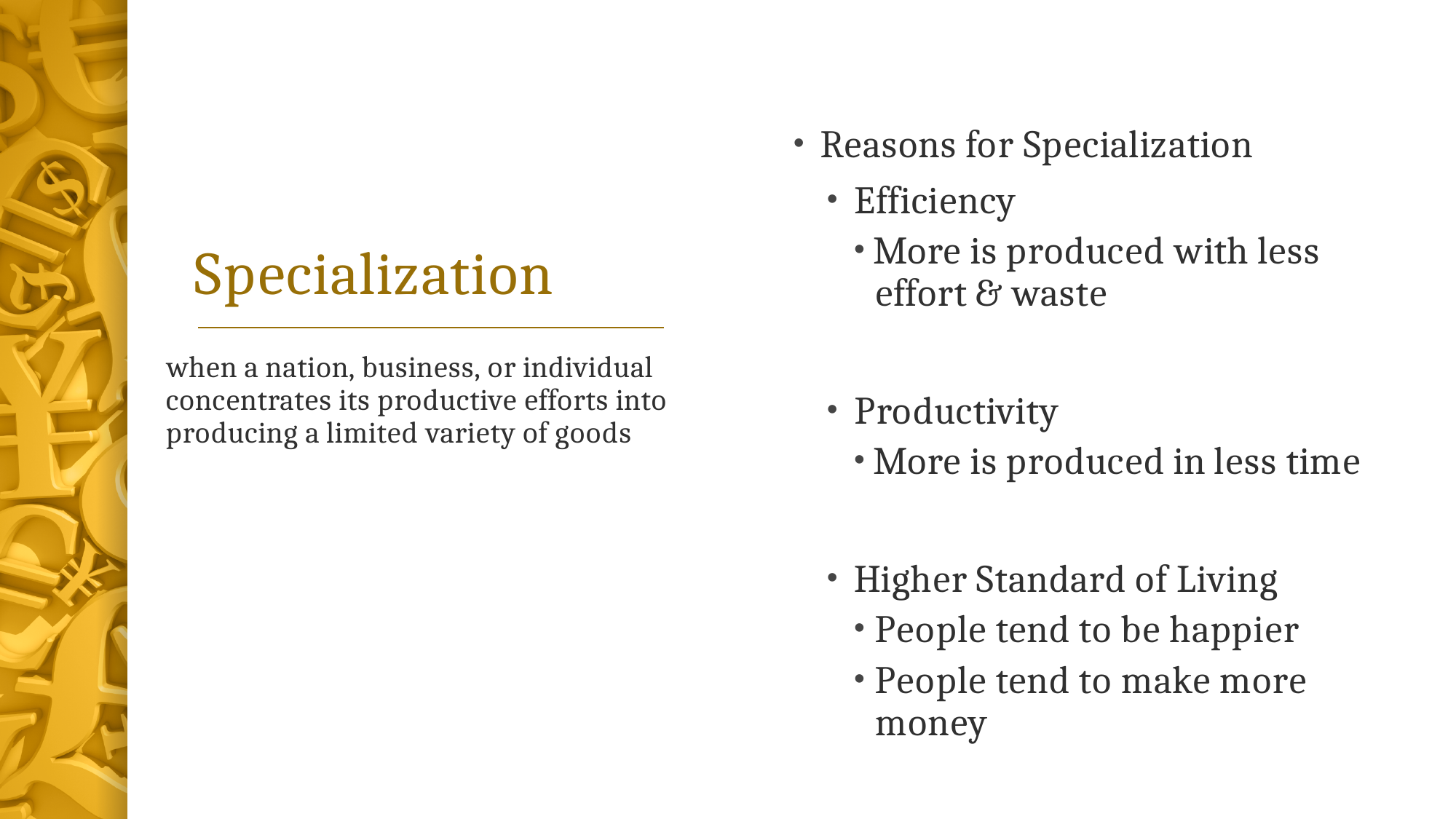

# Specialization
Reasons for Specialization
Efficiency
More is produced with less effort & waste

Productivity
More is produced in less time

Higher Standard of Living
People tend to be happier
People tend to make more money

when a nation, business, or individual concentrates its productive efforts into producing a limited variety of goods